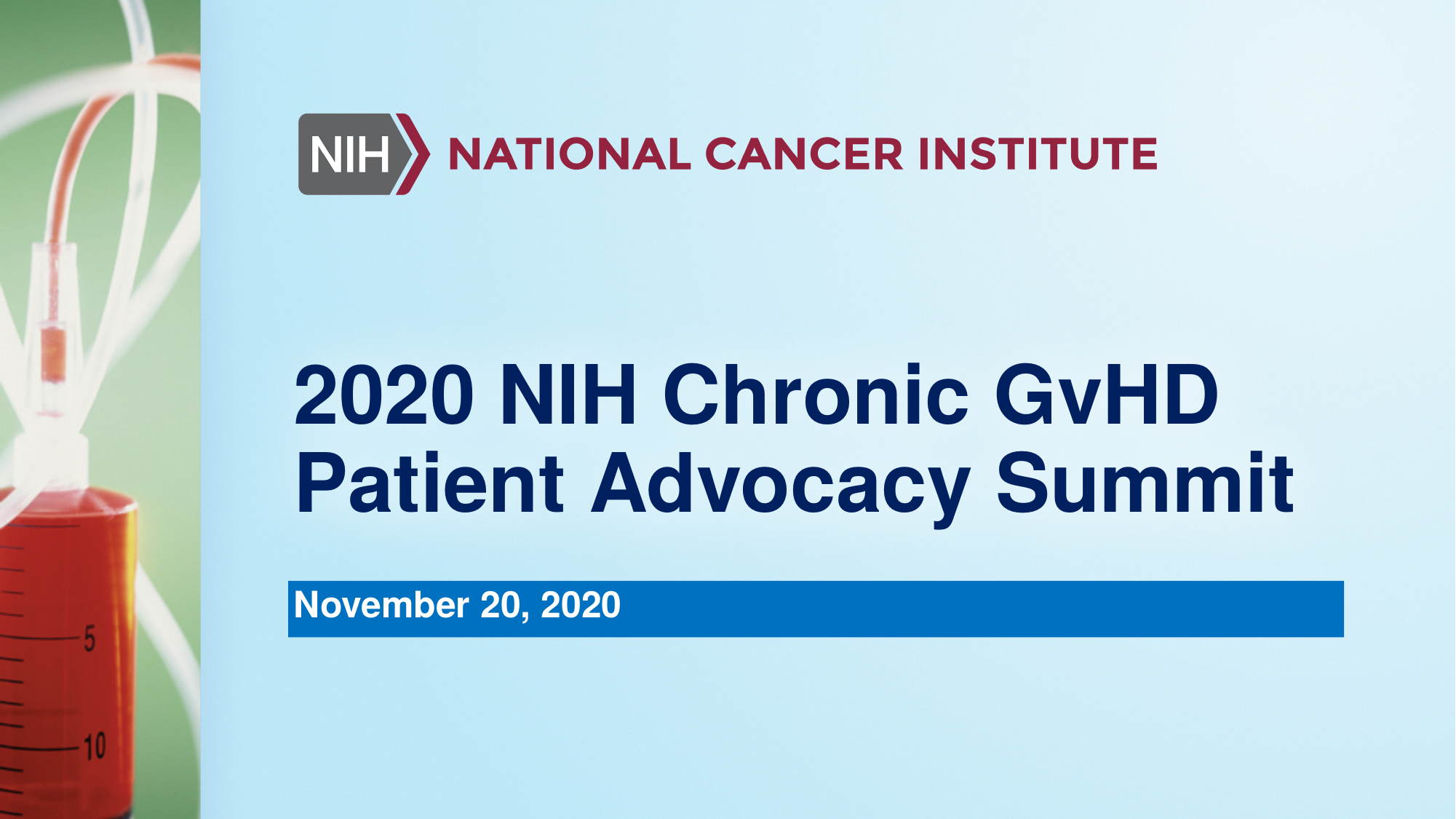

# 2020 NIH Chronic GvHD Patient Advocacy Summit
November 20, 2020